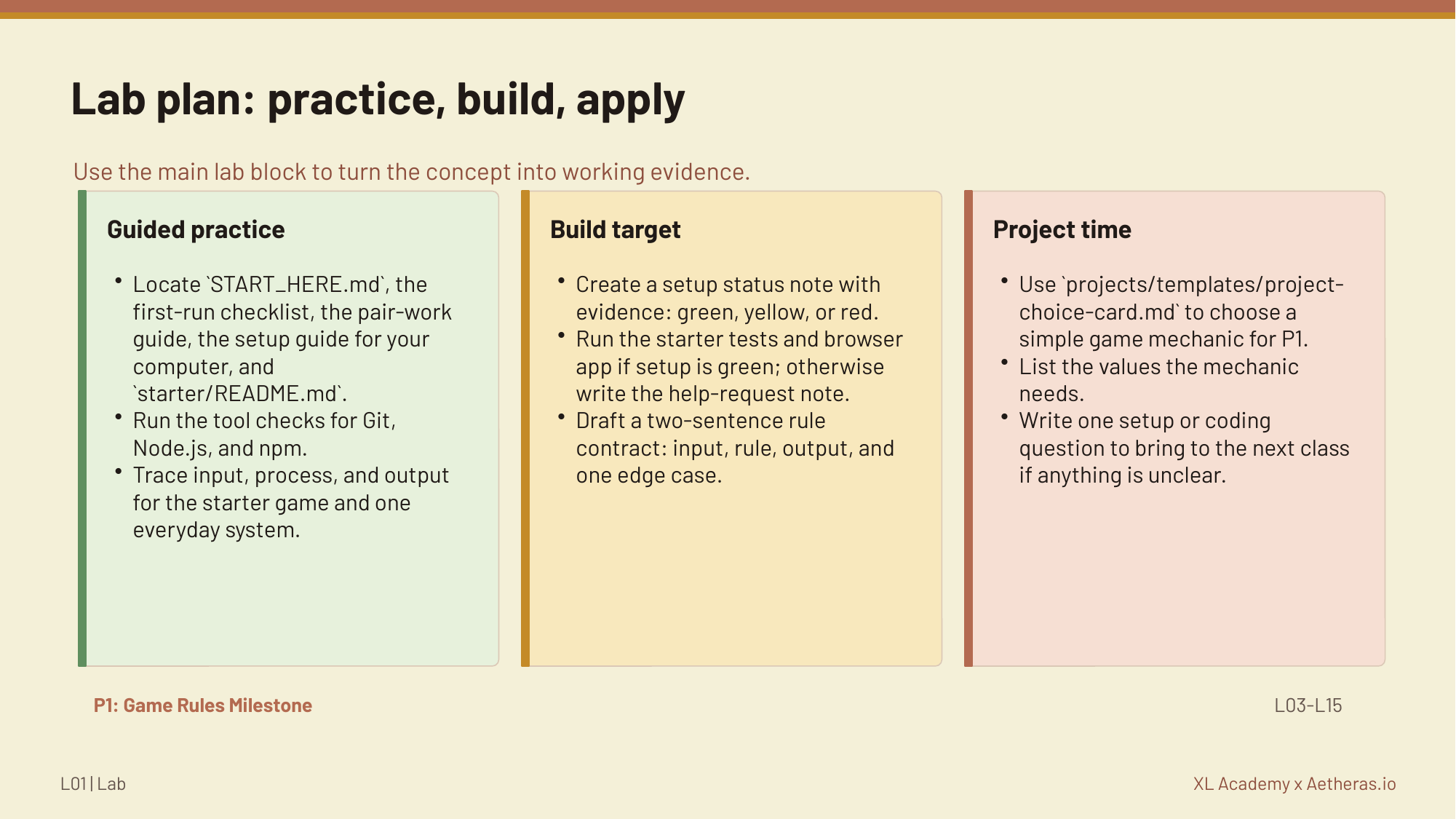

Lab plan: practice, build, apply
Use the main lab block to turn the concept into working evidence.

Guided practice
Build target
Project time
Locate `START_HERE.md`, the first-run checklist, the pair-work guide, the setup guide for your computer, and `starter/README.md`.
Run the tool checks for Git, Node.js, and npm.
Trace input, process, and output for the starter game and one everyday system.
Create a setup status note with evidence: green, yellow, or red.
Run the starter tests and browser app if setup is green; otherwise write the help-request note.
Draft a two-sentence rule contract: input, rule, output, and one edge case.
Use `projects/templates/project-choice-card.md` to choose a simple game mechanic for P1.
List the values the mechanic needs.
Write one setup or coding question to bring to the next class if anything is unclear.
P1: Game Rules Milestone
L03-L15
L01 | Lab
XL Academy x Aetheras.io